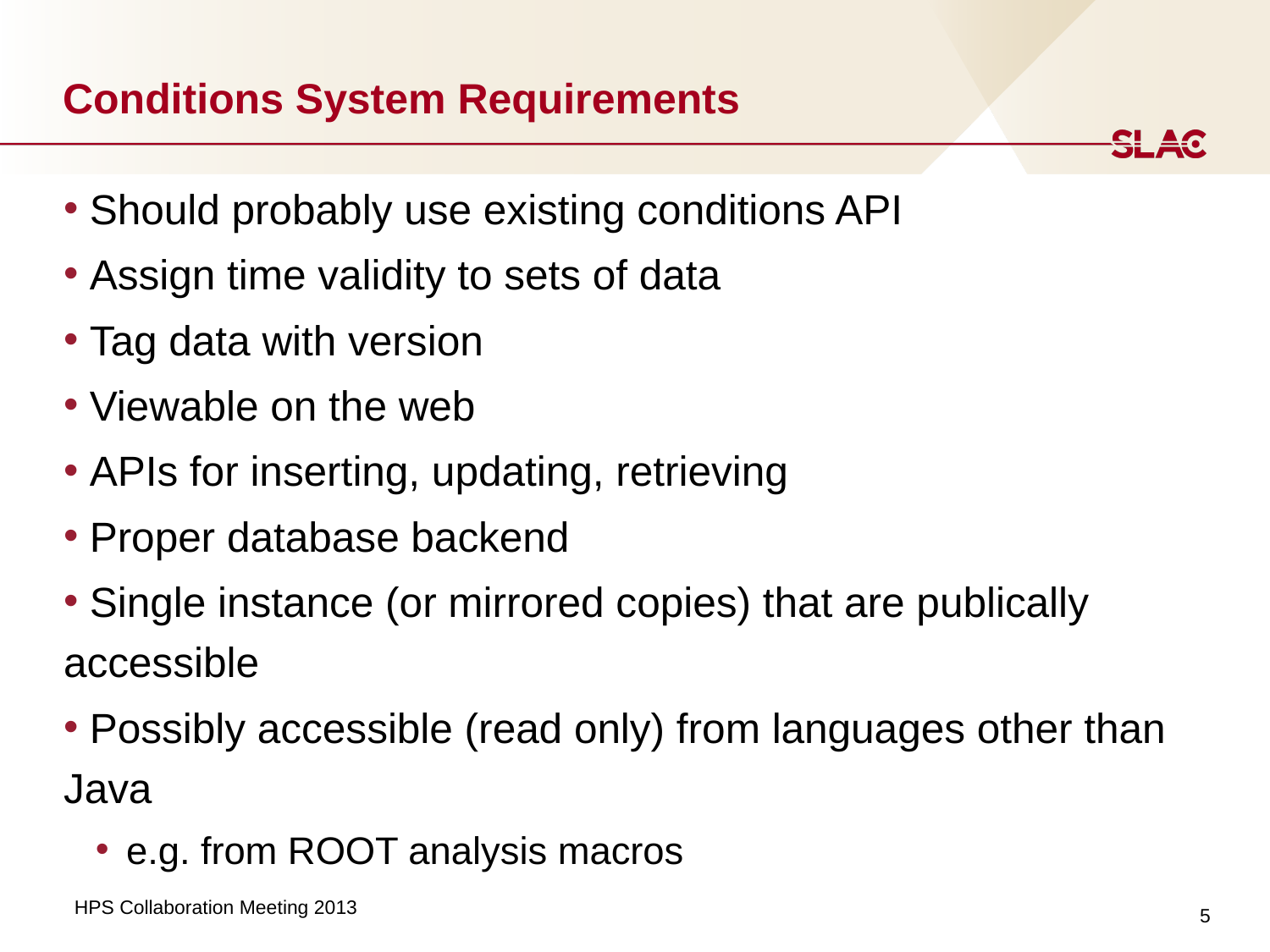

# Conditions System Requirements
 Should probably use existing conditions API
 Assign time validity to sets of data
 Tag data with version
 Viewable on the web
 APIs for inserting, updating, retrieving
 Proper database backend
 Single instance (or mirrored copies) that are publically accessible
 Possibly accessible (read only) from languages other than Java
e.g. from ROOT analysis macros

5
HPS Collaboration Meeting 2013